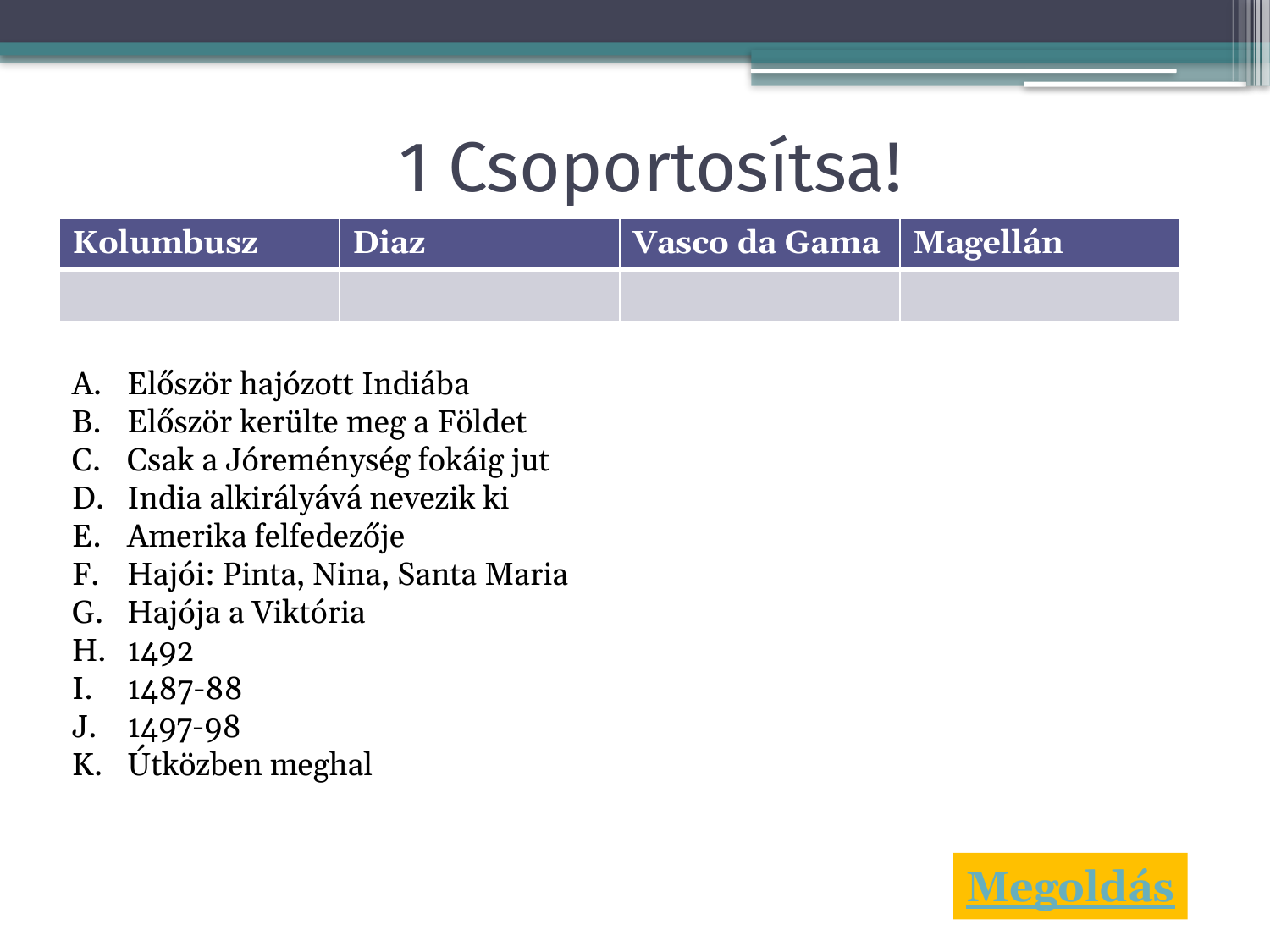

# 1 Csoportosítsa!
| Kolumbusz | Diaz | Vasco da Gama | Magellán |
| --- | --- | --- | --- |
|  |  |  |  |
 Először hajózott Indiába
 Először kerülte meg a Földet
 Csak a Jóreménység fokáig jut
 India alkirályává nevezik ki
 Amerika felfedezője
 Hajói: Pinta, Nina, Santa Maria
 Hajója a Viktória
 1492
 1487-88
 1497-98
 Útközben meghal
Megoldás